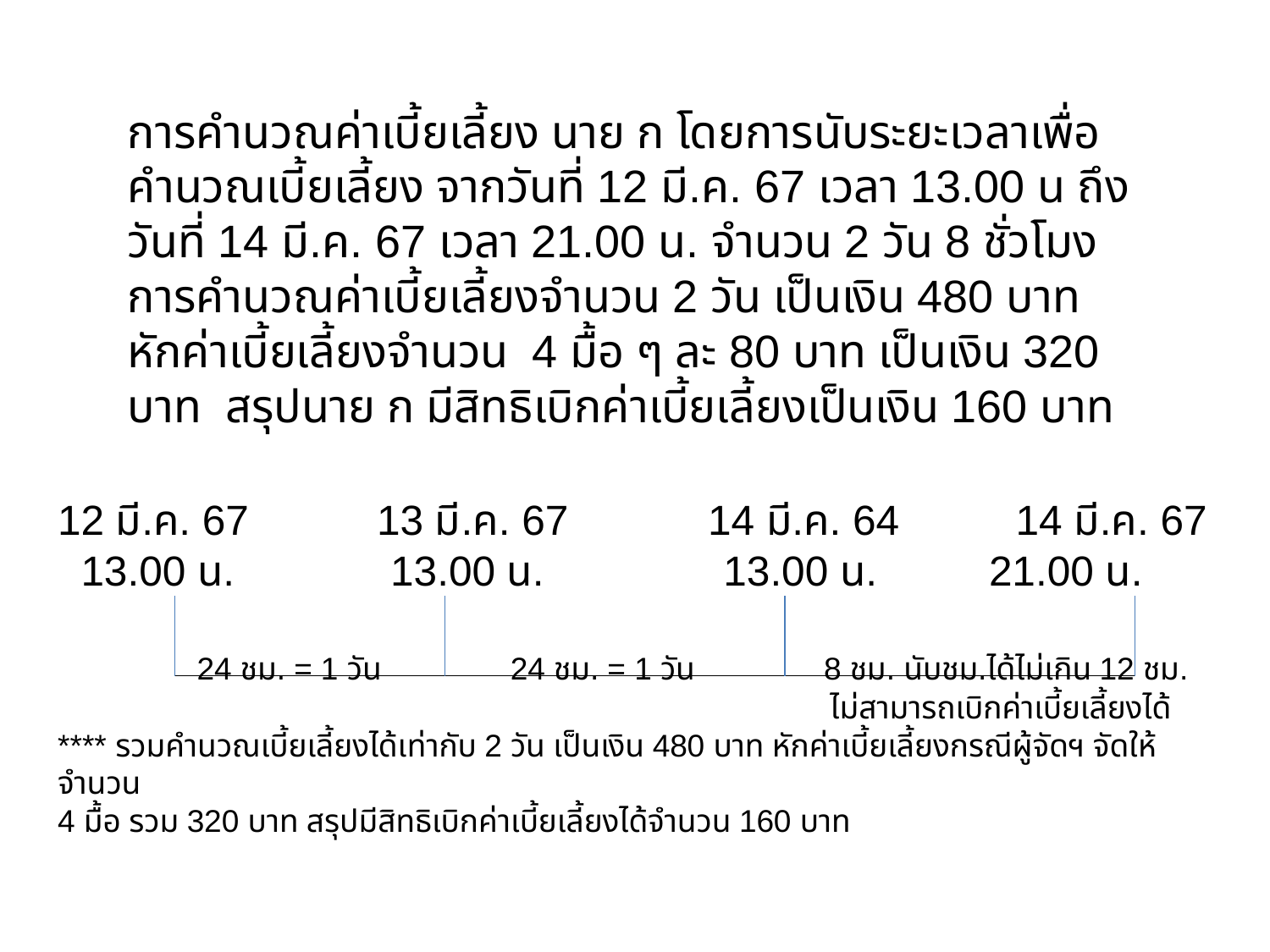

การคำนวณค่าเบี้ยเลี้ยง นาย ก โดยการนับระยะเวลาเพื่อคำนวณเบี้ยเลี้ยง จากวันที่ 12 มี.ค. 67 เวลา 13.00 น ถึงวันที่ 14 มี.ค. 67 เวลา 21.00 น. จำนวน 2 วัน 8 ชั่วโมง การคำนวณค่าเบี้ยเลี้ยงจำนวน 2 วัน เป็นเงิน 480 บาท หักค่าเบี้ยเลี้ยงจำนวน  4 มื้อ ๆ ละ 80 บาท เป็นเงิน 320 บาท  สรุปนาย ก มีสิทธิเบิกค่าเบี้ยเลี้ยงเป็นเงิน 160 บาท

# 12 มี.ค. 67           13 มี.ค. 67            14 มี.ค. 64          14 มี.ค. 67 13.00 น. 	       13.00 น.	              13.00 น.	        21.00 น. 24 ชม. = 1 วัน                24 ชม. = 1 วัน                8 ชม. นับชม.ได้ไม่เกิน 12 ชม. ไม่สามารถเบิกค่าเบี้ยเลี้ยงได้ **** รวมคำนวณเบี้ยเลี้ยงได้เท่ากับ 2 วัน เป็นเงิน 480 บาท หักค่าเบี้ยเลี้ยงกรณีผู้จัดฯ จัดให้จำนวน 4 มื้อ รวม 320 บาท สรุปมีสิทธิเบิกค่าเบี้ยเลี้ยงได้จำนวน 160 บาท